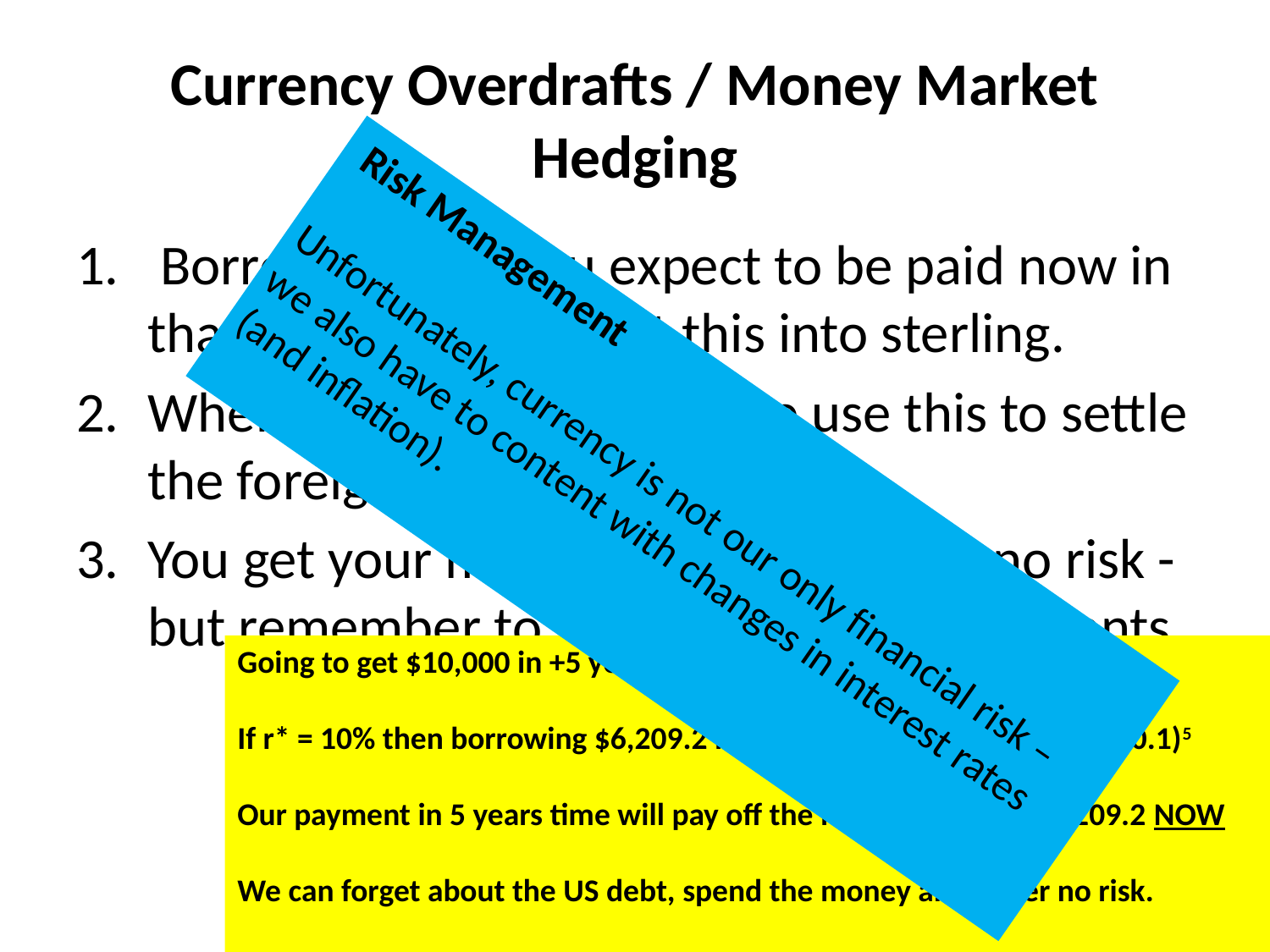

# Currency Overdrafts / Money Market Hedging
 Borrow money you expect to be paid now in that currency.  Convert this into sterling.
When the payments are due use this to settle the foreign overdraft/loan.
You get your money at today's spot - no risk - but remember to factor in interest payments.

 Risk Management

Unfortunately, currency is not our only financial risk – we also have to content with changes in interest rates (and inflation).

Going to get $10,000 in +5 years

If r* = 10% then borrowing $6,209.2 now would cost ($10,000)/ (1 + 0.1)5

Our payment in 5 years time will pay off the loan but we get $6,209.2 NOW

We can forget about the US debt, spend the money and suffer no risk.